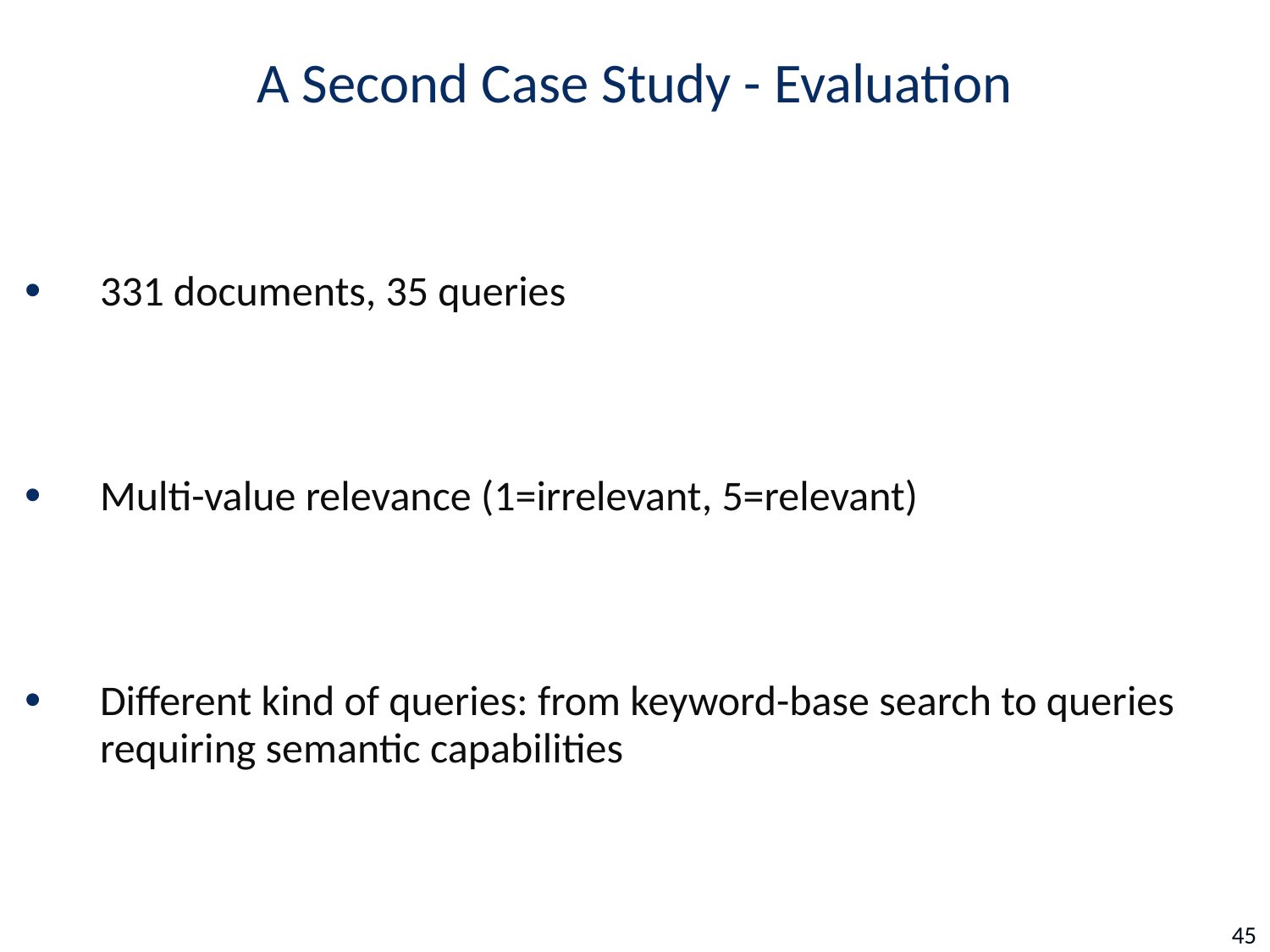

# A Second Case Study - Evaluation

331 documents, 35 queries

Multi-value relevance (1=irrelevant, 5=relevant)

Different kind of queries: from keyword-base search to queries requiring semantic capabilities

45